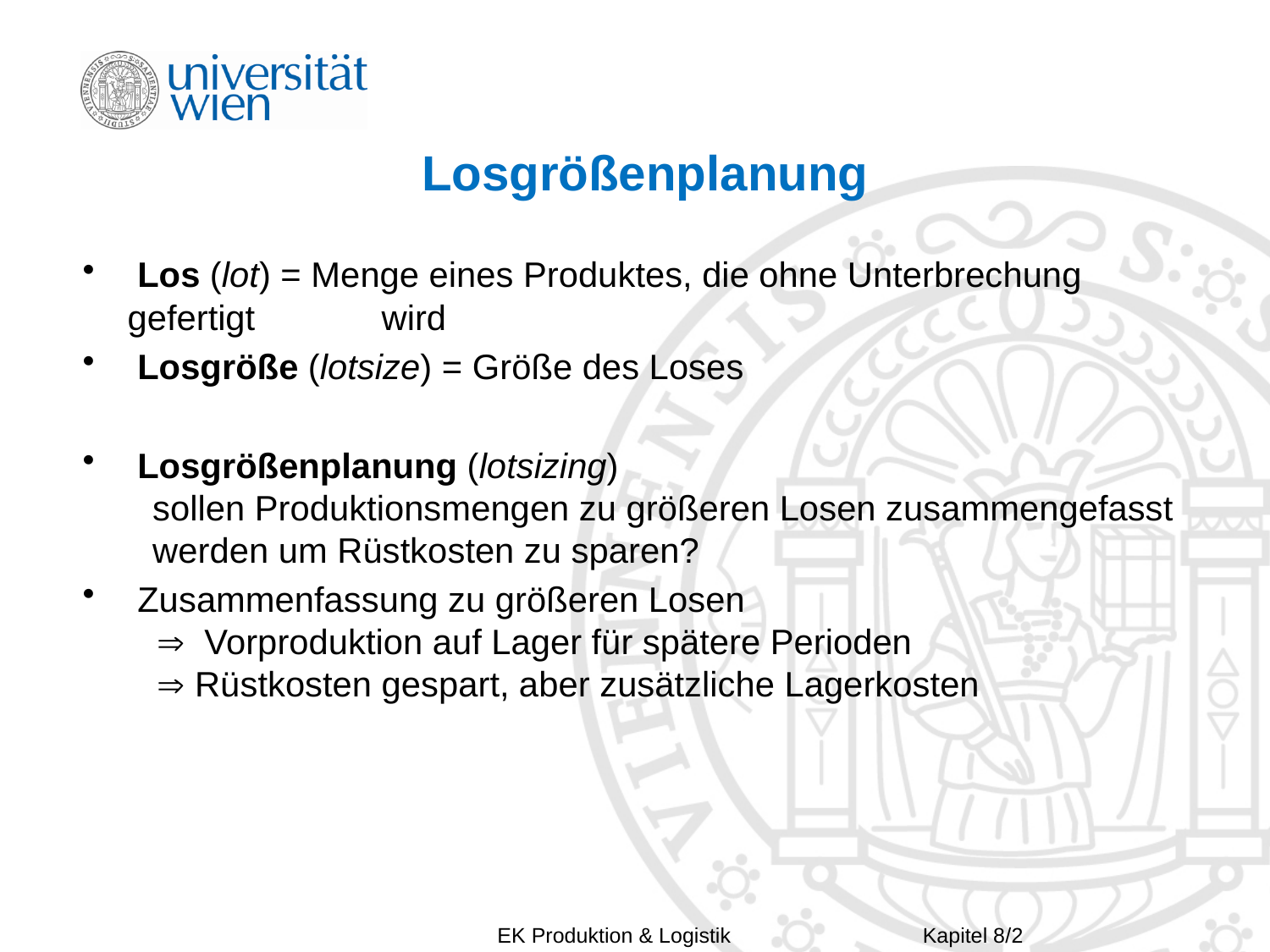

# Losgrößenplanung
 Los (lot) = Menge eines Produktes, die ohne Unterbrechung gefertigt 	wird
 Losgröße (lotsize) = Größe des Loses

 Losgrößenplanung (lotsizing)
	sollen Produktionsmengen zu größeren Losen zusammengefasst 	werden um Rüstkosten zu sparen?
 Zusammenfassung zu größeren Losen
   ⇒  Vorproduktion auf Lager für spätere Perioden
   ⇒ Rüstkosten gespart, aber zusätzliche Lagerkosten
Kapitel 8/2
EK Produktion & Logistik